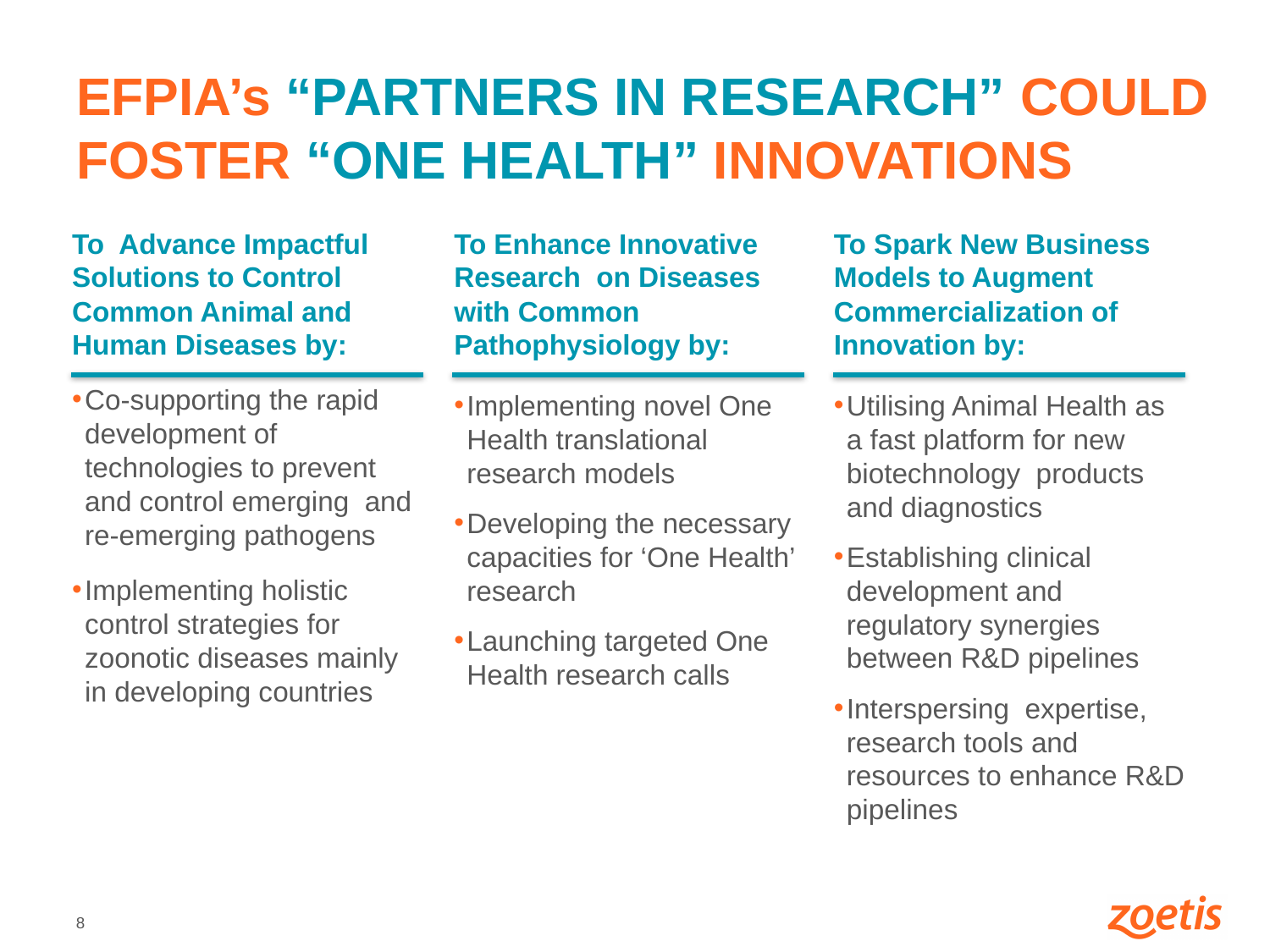

# EFPIA’s “PARTNERS IN RESEARCH” COULD FOSTER “ONE HEALTH” INNOVATIONS
To  Advance Impactful Solutions to Control Common Animal and Human Diseases by:
Co-supporting the rapid development of technologies to prevent and control emerging  and re-emerging pathogens
Implementing holistic control strategies for zoonotic diseases mainly in developing countries
To Enhance Innovative Research  on Diseases with Common Pathophysiology by:
Implementing novel One Health translational research models
Developing the necessary capacities for ‘One Health’ research
Launching targeted One Health research calls
To Spark New Business Models to Augment Commercialization of  Innovation by:
Utilising Animal Health as a fast platform for new biotechnology  products and diagnostics
Establishing clinical development and regulatory synergies between R&D pipelines
Interspersing  expertise, research tools and resources to enhance R&D pipelines